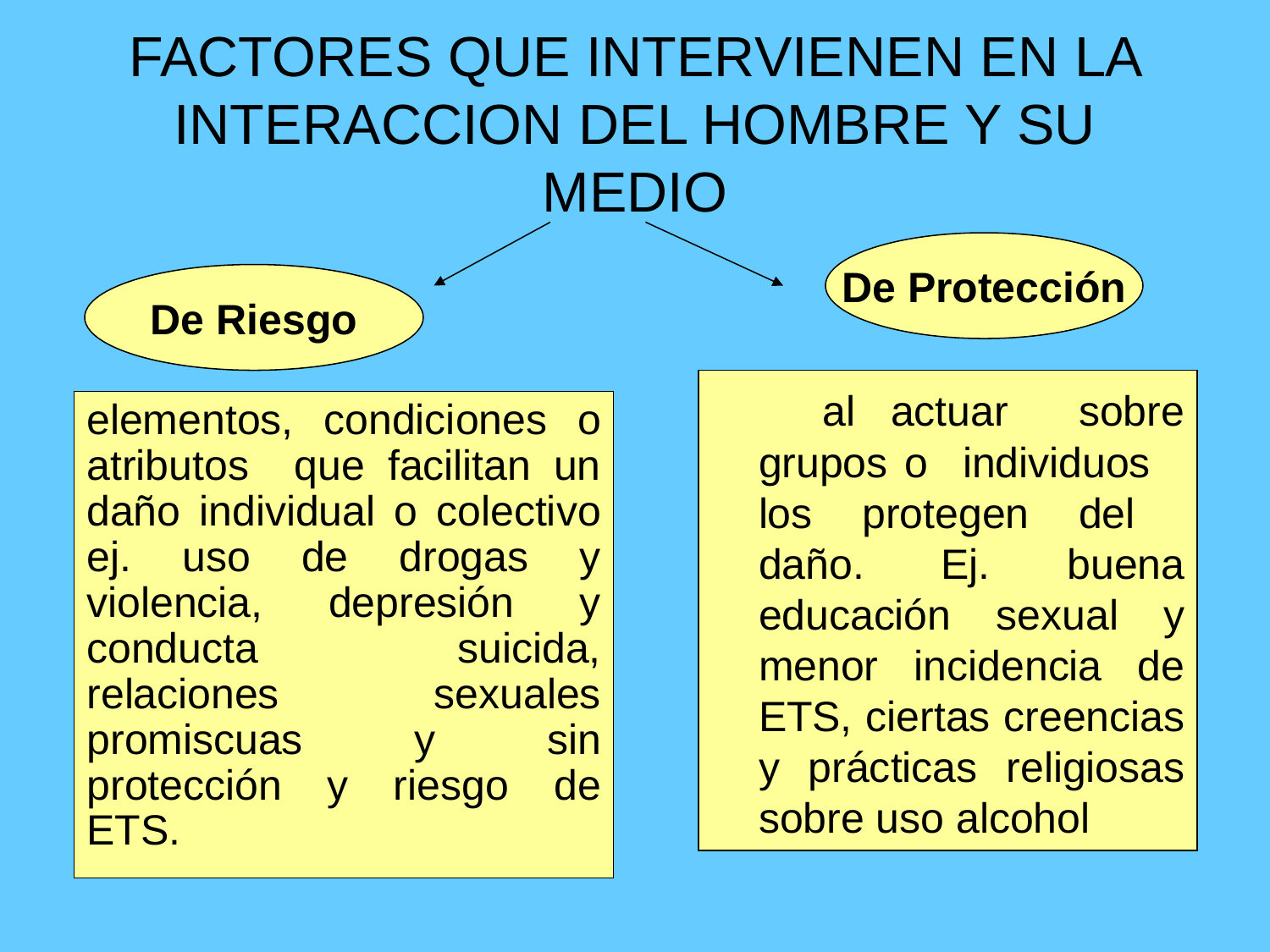

# FACTORES QUE INTERVIENEN EN LA INTERACCION DEL HOMBRE Y SU MEDIO

De Protección
De Riesgo
   al actuar  sobre grupos o  individuos   los protegen del  daño. Ej. buena educación sexual y menor incidencia de ETS, ciertas creencias y prácticas religiosas sobre uso alcohol

elementos, condiciones o atributos  que facilitan un daño individual o colectivo ej. uso de drogas y violencia, depresión y conducta suicida, relaciones sexuales promiscuas y sin protección y riesgo de ETS.